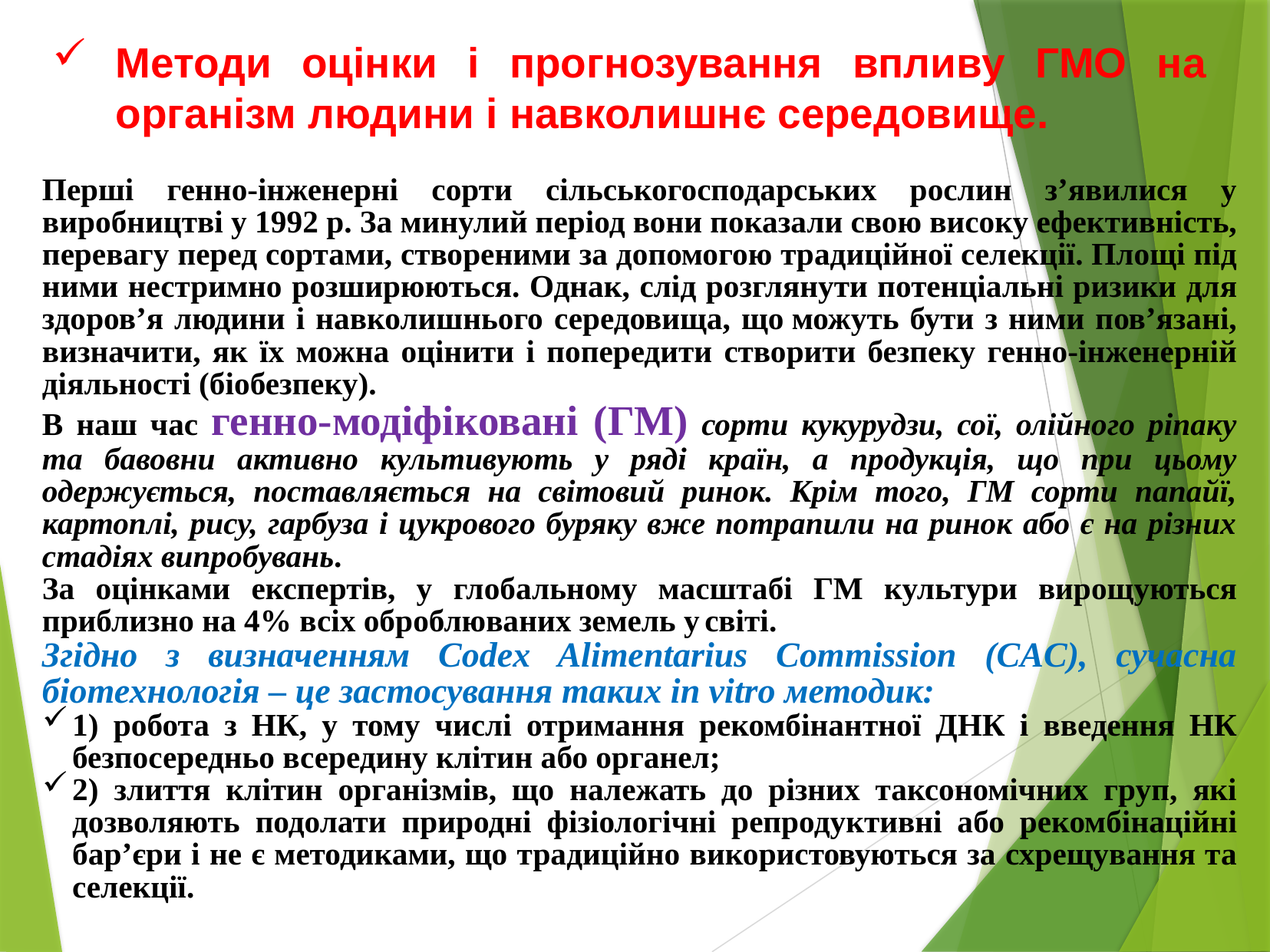

Методи оцінки і прогнозування впливу ГМО на організм людини і навколишнє середовище.
Перші генно-інженерні сорти сільськогосподарських рослин з’явилися у виробництві у 1992 р. За минулий період вони показали свою високу ефективність, перевагу перед сортами, створеними за допомогою традиційної селекції. Площі під ними нестримно розширюються. Однак, слід розглянути потенціальні ризики для здоров’я людини і навколишнього середовища, що можуть бути з ними пов’язані, визначити, як їх можна оцінити і попередити створити безпеку генно-інженерній діяльності (біобезпеку).
В наш час генно-модіфіковані (ГМ) сорти кукурудзи, сої, олійного ріпаку та бавовни активно культивують у ряді країн, а продукція, що при цьому одержується, поставляється на світовий ринок. Крім того, ГМ сорти папайї, картоплі, рису, гарбуза і цукрового буряку вже потрапили на ринок або є на різних стадіях випробувань.
За оцінками експертів, у глобальному масштабі ГМ культури вирощуються приблизно на 4% всіх оброблюваних земель у світі.
Згідно з визначенням Codex Alimentarius Commission (CAC), сучасна біотехнологія – це застосування таких in vitro методик:
1) робота з НК, у тому числі отримання рекомбінантної ДНК і введення НК безпосередньо всередину клітин або органел;
2) злиття клітин організмів, що належать до різних таксономічних груп, які дозволяють подолати природні фізіологічні репродуктивні або рекомбінаційні бар’єри і не є методиками, що традиційно використовуються за схрещування та селекції.